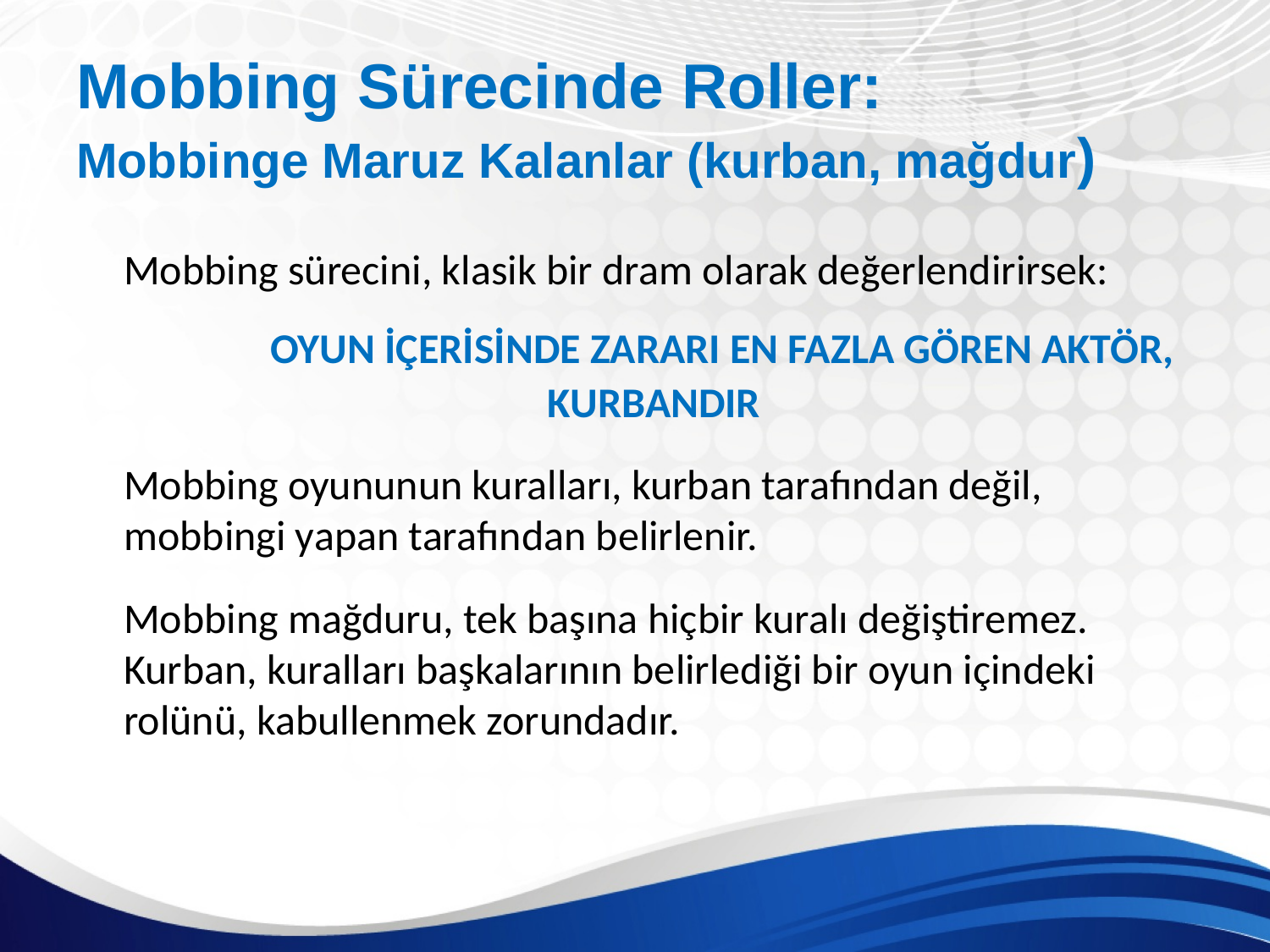

# Mobbing Sürecinde Roller: Mobbinge Maruz Kalanlar (kurban, mağdur)
	Mobbing sürecini, klasik bir dram olarak değerlendirirsek:
		OYUN İÇERİSİNDE ZARARI EN FAZLA GÖREN AKTÖR, KURBANDIR
	Mobbing oyununun kuralları, kurban tarafından değil, mobbingi yapan tarafından belirlenir.
	Mobbing mağduru, tek başına hiçbir kuralı değiştiremez. Kurban, kuralları başkalarının belirlediği bir oyun içindeki rolünü, kabullenmek zorundadır.